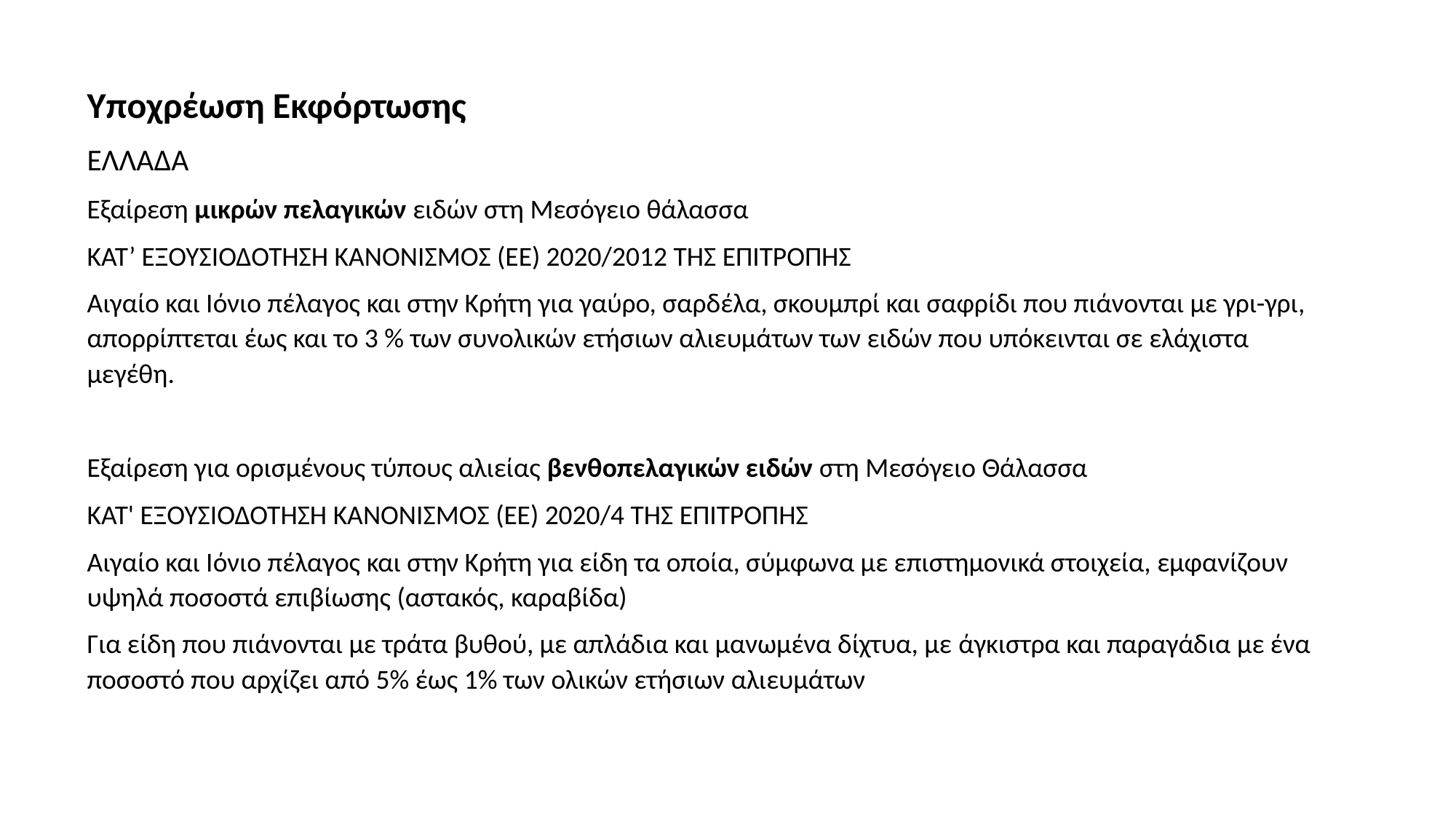

Υποχρέωση Εκφόρτωσης
ΕΛΛΑΔΑ
Εξαίρεση μικρών πελαγικών ειδών στη Μεσόγειο θάλασσα
ΚΑΤ’ ΕΞΟΥΣΙΟΔΟΤΗΣΗ ΚΑΝΟΝΙΣΜΟΣ (ΕΕ) 2020/2012 ΤΗΣ ΕΠΙΤΡΟΠΗΣ
Αιγαίο και Ιόνιο πέλαγος και στην Κρήτη για γαύρο, σαρδέλα, σκουμπρί και σαφρίδι που πιάνονται με γρι-γρι, απορρίπτεται έως και το 3 % των συνολικών ετήσιων αλιευμάτων των ειδών που υπόκεινται σε ελάχιστα μεγέθη.

Εξαίρεση για ορισμένους τύπους αλιείας βενθοπελαγικών ειδών στη Μεσόγειο Θάλασσα
ΚΑΤ' ΕΞΟΥΣΙΟΔΟΤΗΣΗ ΚΑΝΟΝΙΣΜΟΣ (ΕΕ) 2020/4 ΤΗΣ ΕΠΙΤΡΟΠΗΣ
Αιγαίο και Ιόνιο πέλαγος και στην Κρήτη για είδη τα οποία, σύμφωνα με επιστημονικά στοιχεία, εμφανίζουν υψηλά ποσοστά επιβίωσης (αστακός, καραβίδα)
Για είδη που πιάνονται με τράτα βυθού, με απλάδια και μανωμένα δίχτυα, με άγκιστρα και παραγάδια με ένα ποσοστό που αρχίζει από 5% έως 1% των ολικών ετήσιων αλιευμάτων